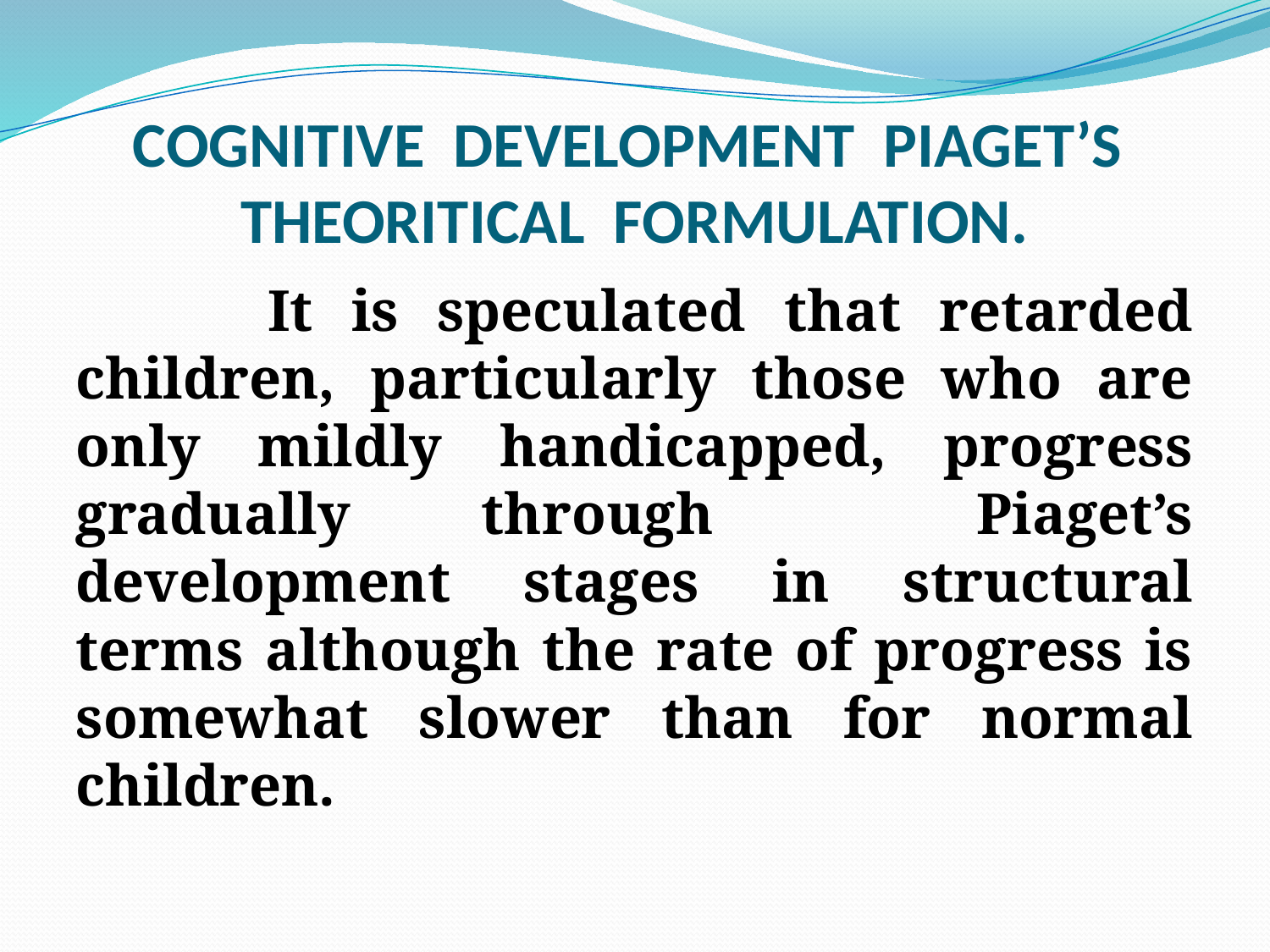

# COGNITIVE  DEVELOPMENT  PIAGET’S  THEORITICAL  FORMULATION.
     It is speculated that retarded children, particularly those who are only mildly handicapped, progress gradually through  Piaget’s development stages in structural terms although the rate of progress is somewhat slower than for normal children.